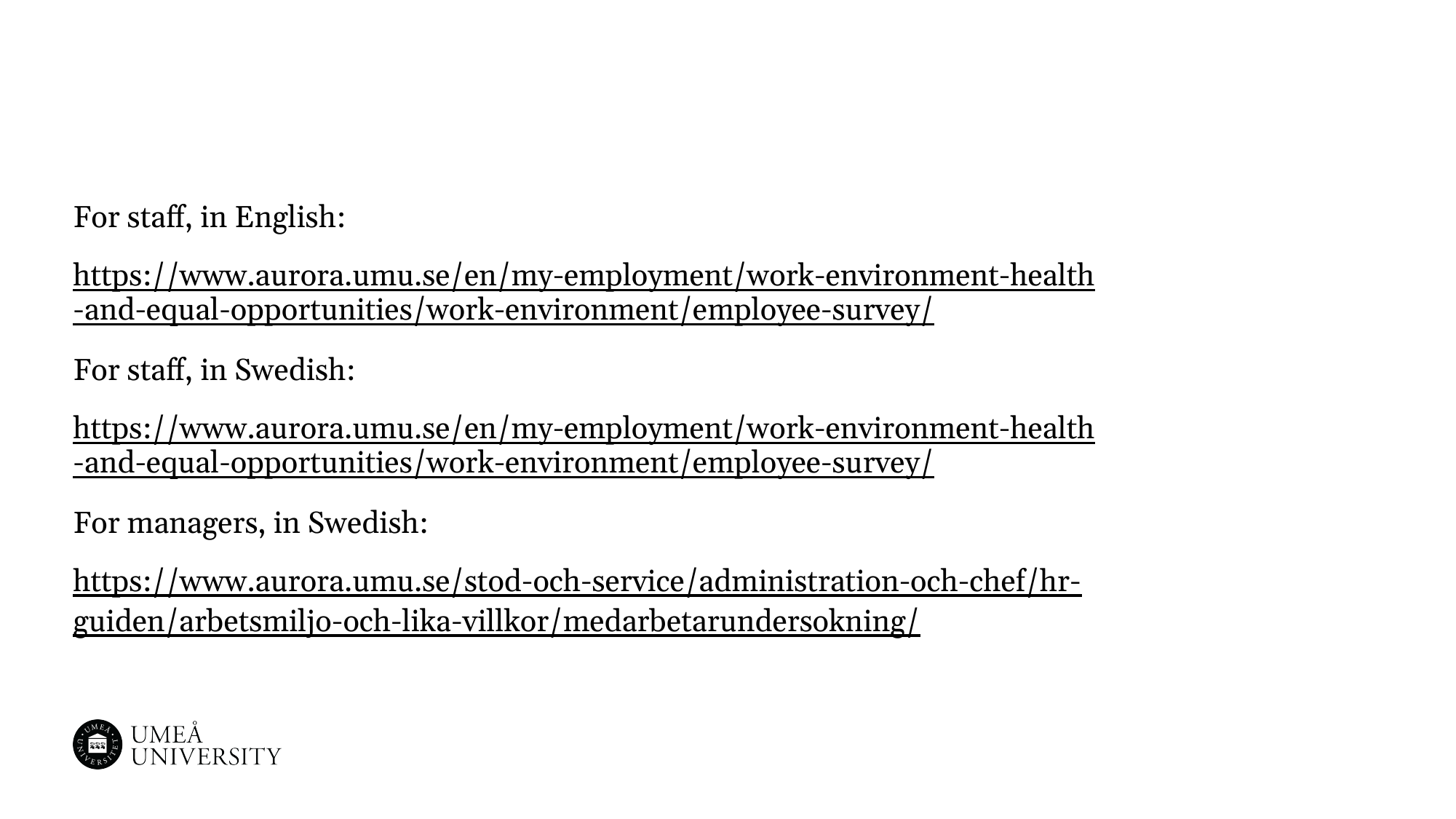

#
For staff, in English:
https://www.aurora.umu.se/en/my-employment/work-environment-health-and-equal-opportunities/work-environment/employee-survey/
For staff, in Swedish:
https://www.aurora.umu.se/en/my-employment/work-environment-health-and-equal-opportunities/work-environment/employee-survey/
For managers, in Swedish:
https://www.aurora.umu.se/stod-och-service/administration-och-chef/hr-guiden/arbetsmiljo-och-lika-villkor/medarbetarundersokning/